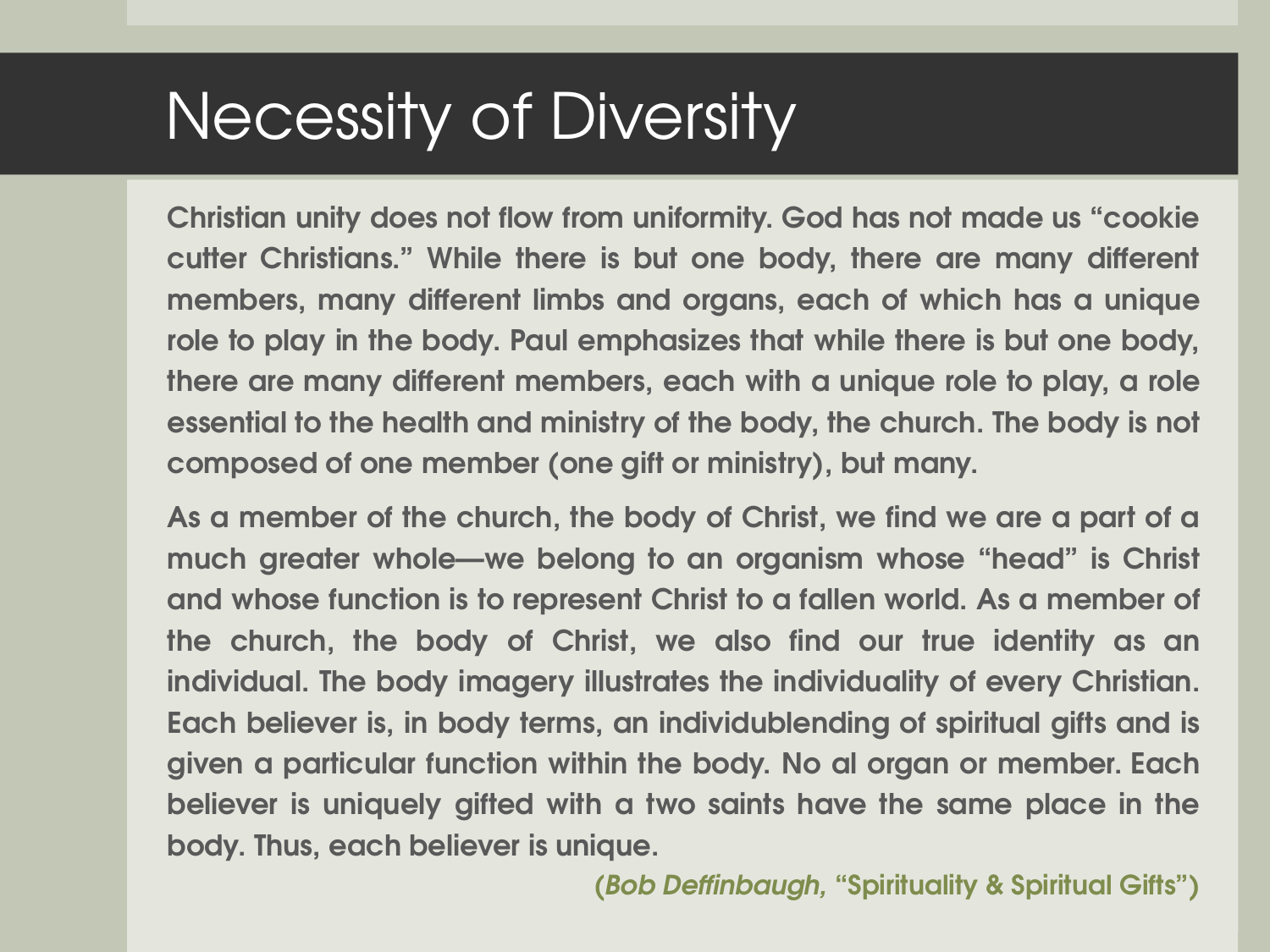

# Necessity of Diversity
Christian unity does not flow from uniformity. God has not made us “cookie cutter Christians.” While there is but one body, there are many different members, many different limbs and organs, each of which has a unique role to play in the body. Paul emphasizes that while there is but one body, there are many different members, each with a unique role to play, a role essential to the health and ministry of the body, the church. The body is not composed of one member (one gift or ministry), but many.
As a member of the church, the body of Christ, we find we are a part of a much greater whole—we belong to an organism whose “head” is Christ and whose function is to represent Christ to a fallen world. As a member of the church, the body of Christ, we also find our true identity as an individual. The body imagery illustrates the individuality of every Christian. Each believer is, in body terms, an individublending of spiritual gifts and is given a particular function within the body. No al organ or member. Each believer is uniquely gifted with a two saints have the same place in the body. Thus, each believer is unique.
(Bob Deffinbaugh, “Spirituality & Spiritual Gifts”)